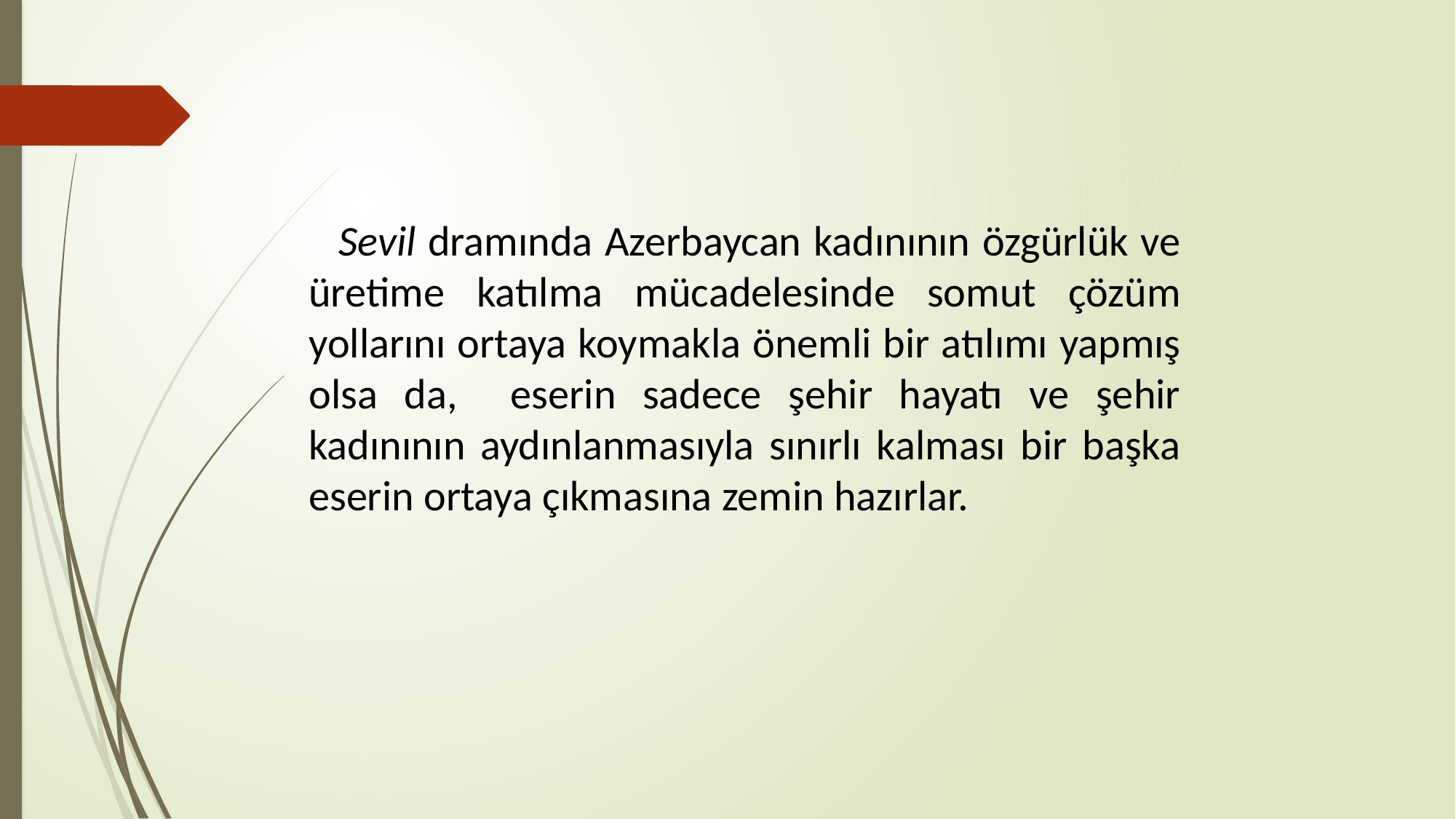

Sevil dramında Azerbaycan kadınının özgürlük ve üretime katılma mücadelesinde somut çözüm yollarını ortaya koymakla önemli bir atılımı yapmış olsa da,  eserin sadece şehir hayatı ve şehir kadınının aydınlanmasıyla sınırlı kalması bir başka eserin ortaya çıkmasına zemin hazırlar.